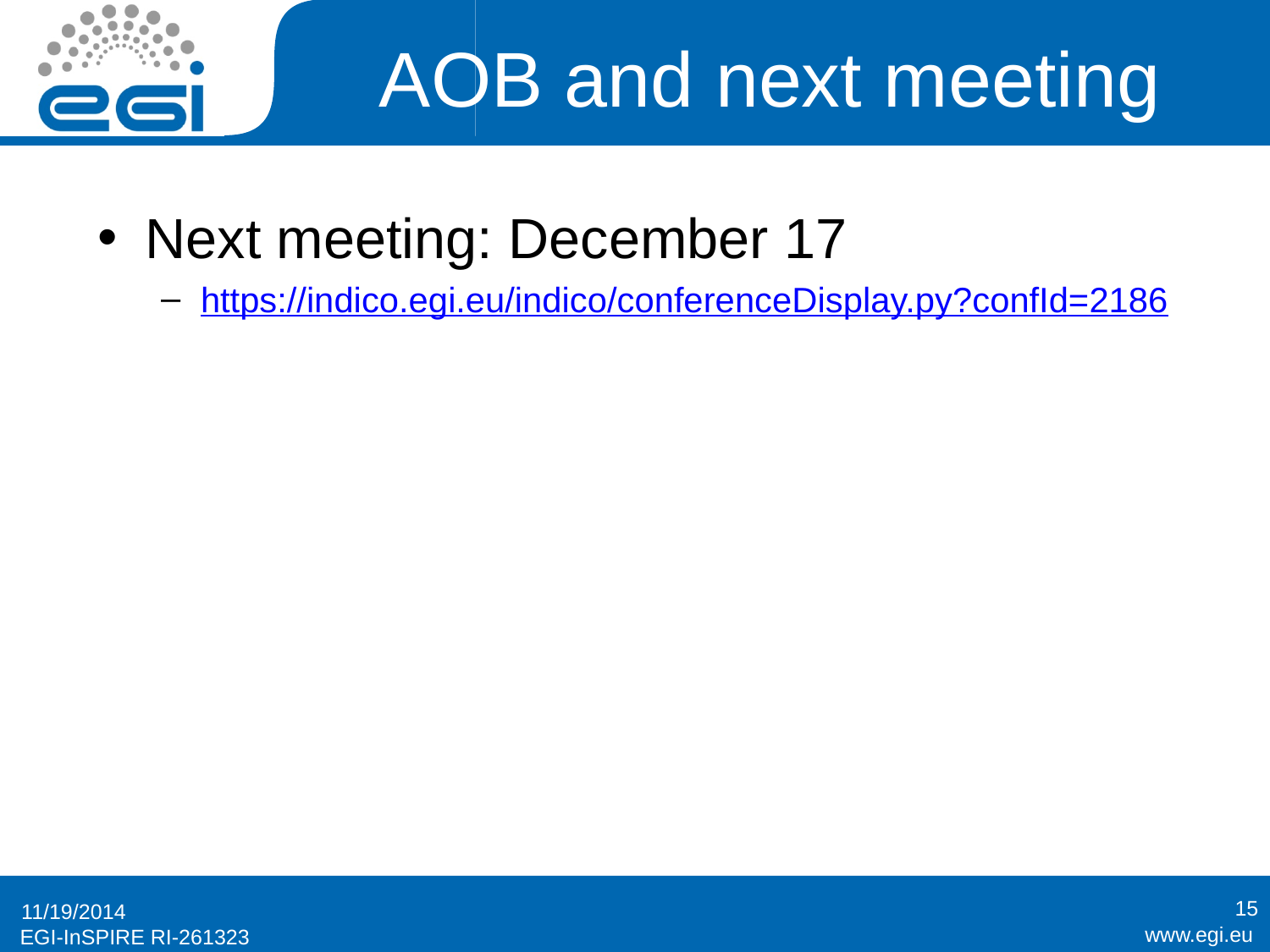

# AOB and next meeting
Next meeting: December 17
https://indico.egi.eu/indico/conferenceDisplay.py?confId=2186

15
11/19/2014